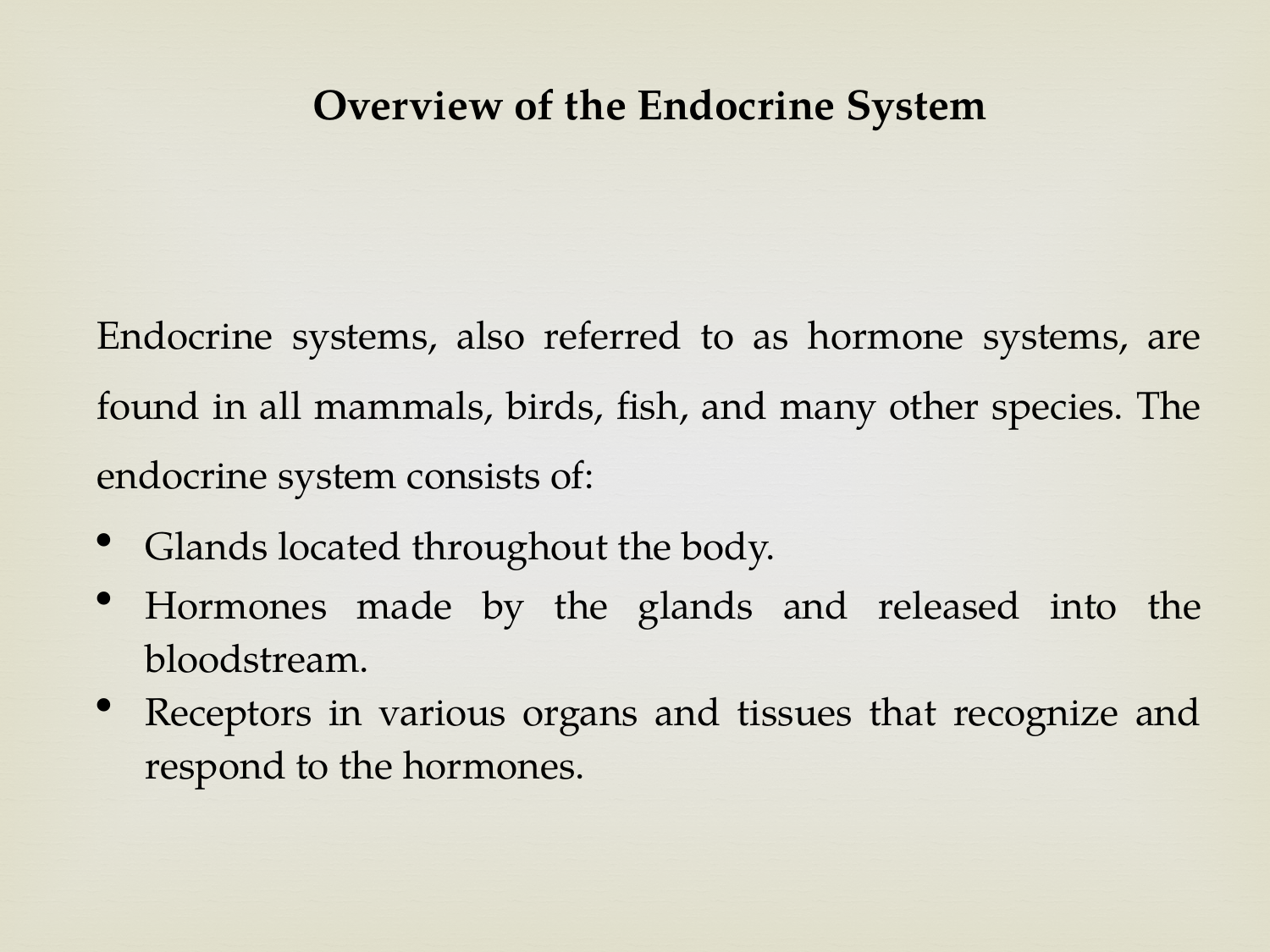

Overview of the Endocrine System

Endocrine systems, also referred to as hormone systems, are found in all mammals, birds, fish, and many other species. The endocrine system consists of:
Glands located throughout the body.
Hormones made by the glands and released into the bloodstream.
Receptors in various organs and tissues that recognize and respond to the hormones.